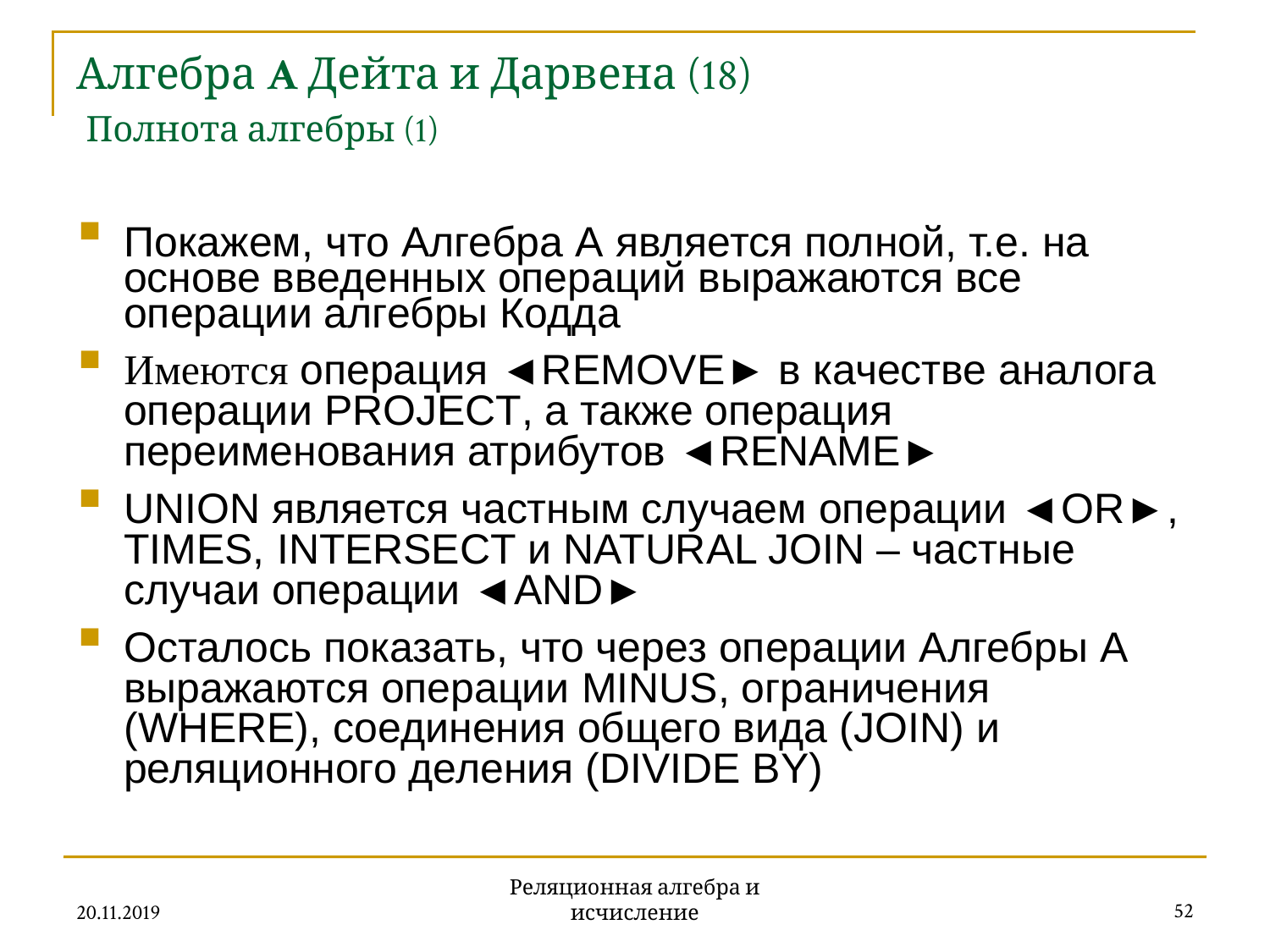

# Алгебра A Дейта и Дарвена (18) Полнота алгебры (1)
Покажем, что Алгебра A является полной, т.е. на основе введенных операций выражаются все операции алгебры Кодда
Имеются операция ◄REMOVE► в качестве аналога операции PROJECT, а также операция переименования атрибутов ◄RENAME►
UNION является частным случаем операции ◄OR►, TIMES, INTERSECT и NATURAL JOIN – частные случаи операции ◄AND►
Осталось показать, что через операции Алгебры A выражаются операции MINUS, ограничения (WHERE), соединения общего вида (JOIN) и реляционного деления (DIVIDE BY)

20.11.2019
52
Реляционная алгебра и исчисление